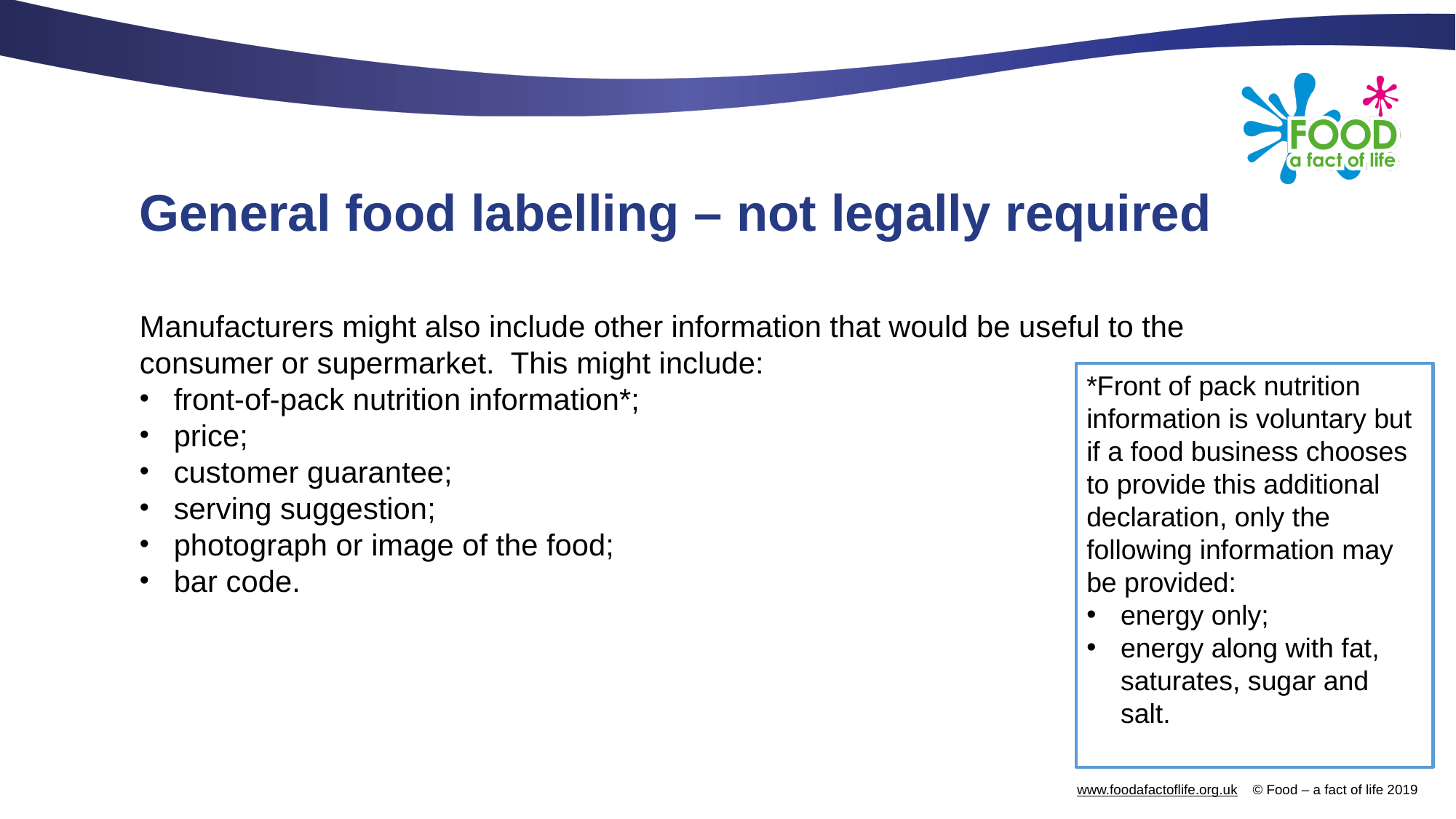

# General food labelling – not legally required
Manufacturers might also include other information that would be useful to the consumer or supermarket.  This might include:
front-of-pack nutrition information*;
price;
customer guarantee;
serving suggestion;
photograph or image of the food;
bar code.

*Front of pack nutrition information is voluntary but if a food business chooses to provide this additional declaration, only the following information may be provided:
energy only;
energy along with fat, saturates, sugar and salt.